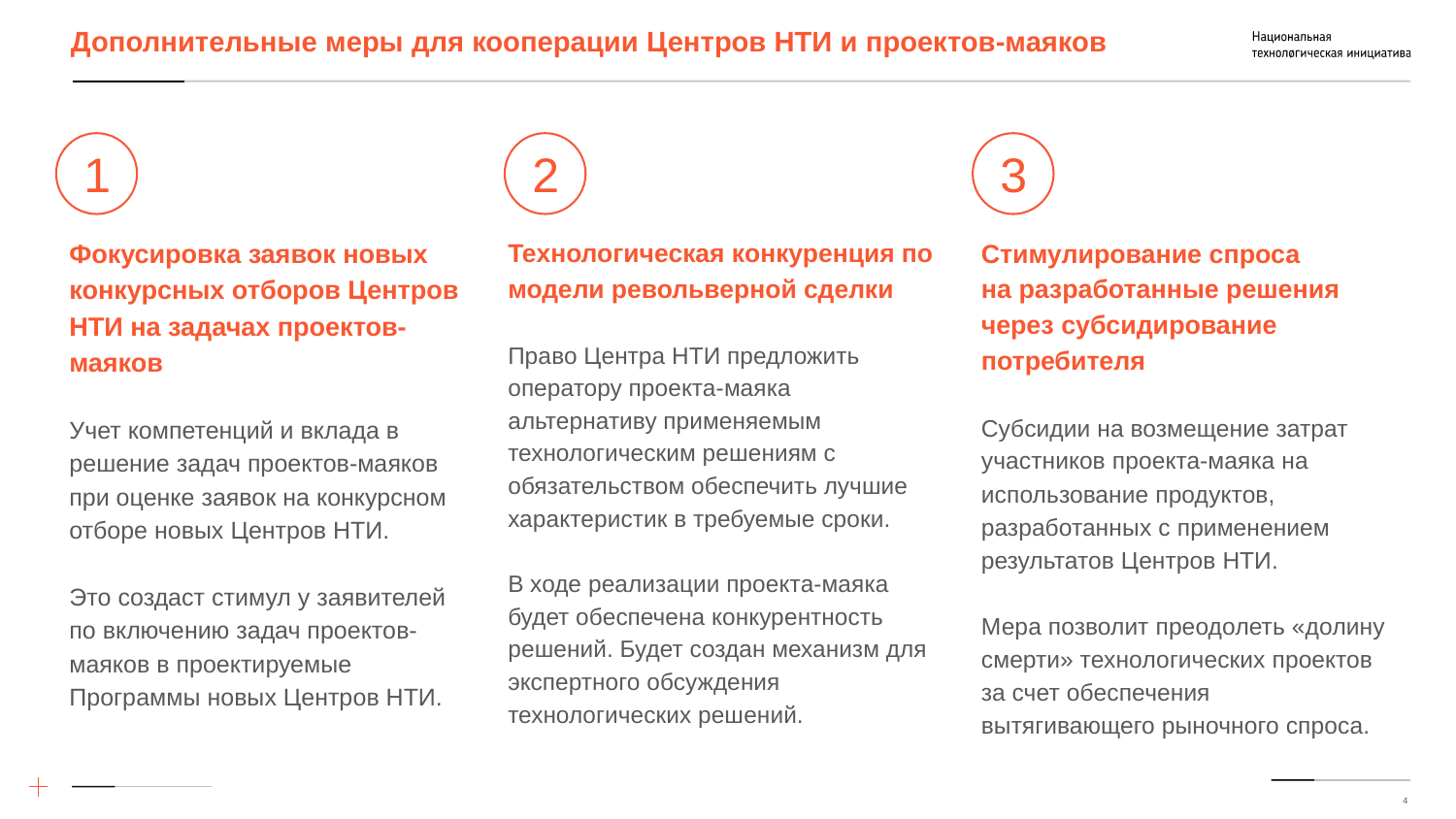

Дополнительные меры для кооперации Центров НТИ и проектов-маяков

1
2
3
Фокусировка заявок новых конкурсных отборов Центров НТИ на задачах проектов-маяков

Учет компетенций и вклада в решение задач проектов-маяков при оценке заявок на конкурсном отборе новых Центров НТИ.

Это создаст стимул у заявителей по включению задач проектов-маяков в проектируемые Программы новых Центров НТИ.
Технологическая конкуренция по модели револьверной сделки

Право Центра НТИ предложить оператору проекта-маяка альтернативу применяемым технологическим решениям с обязательством обеспечить лучшие характеристик в требуемые сроки.

В ходе реализации проекта-маяка будет обеспечена конкурентность решений. Будет создан механизм для экспертного обсуждения технологических решений.
Стимулирование спроса
на разработанные решения через субсидирование потребителя

Субсидии на возмещение затрат участников проекта-маяка на использование продуктов, разработанных с применением результатов Центров НТИ.

Мера позволит преодолеть «долину смерти» технологических проектов за счет обеспечения вытягивающего рыночного спроса.
4